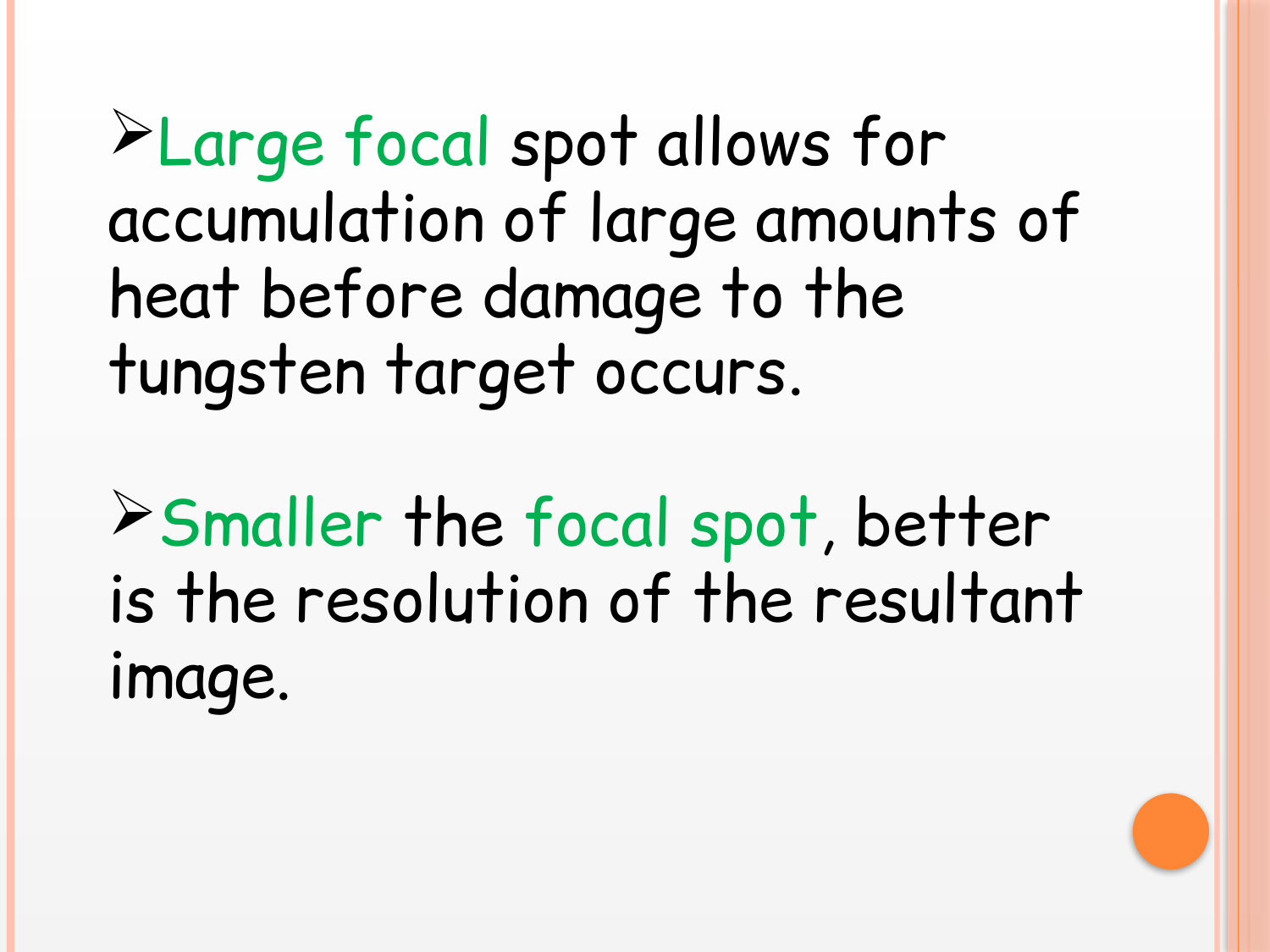

Large focal spot allows for accumulation of large amounts of heat before damage to the tungsten target occurs.

Smaller the focal spot, better is the resolution of the resultant image.